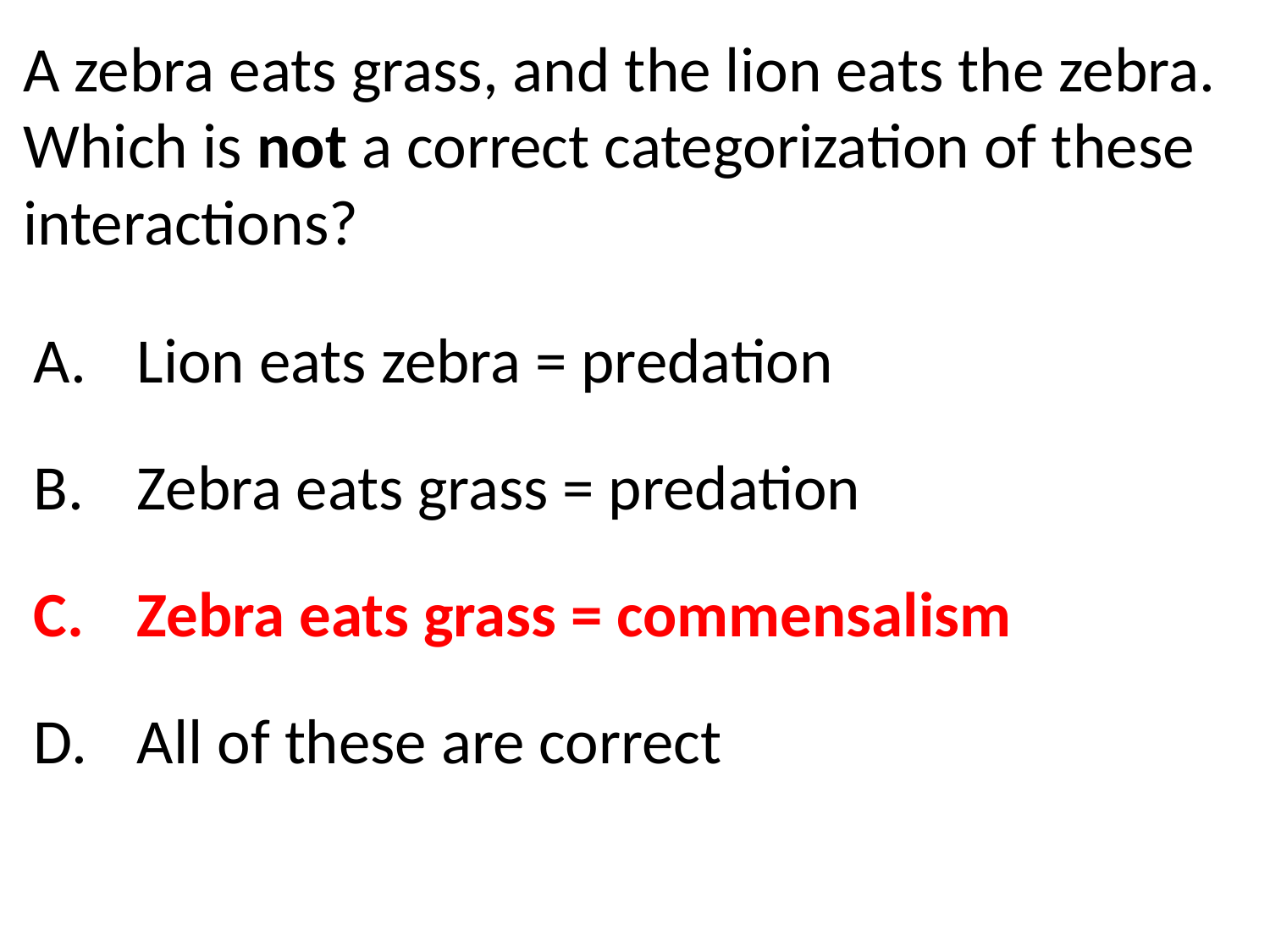

# A zebra eats grass, and the lion eats the zebra. Which is not a correct categorization of these interactions?
Lion eats zebra = predation
Zebra eats grass = predation
Zebra eats grass = commensalism
All of these are correct